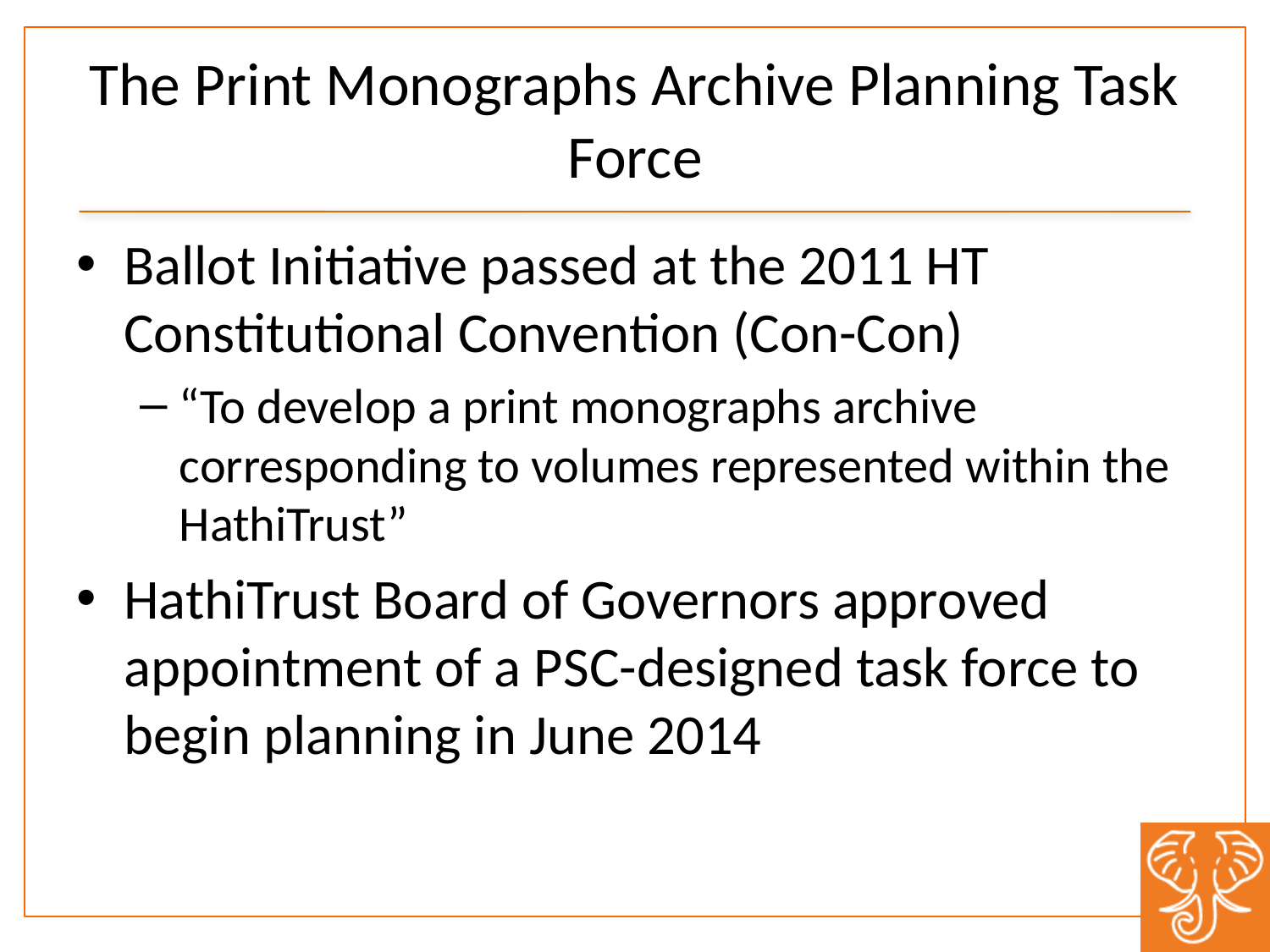

# The Print Monographs Archive Planning Task Force
Ballot Initiative passed at the 2011 HT Constitutional Convention (Con-Con)
“To develop a print monographs archive corresponding to volumes represented within the HathiTrust”
HathiTrust Board of Governors approved appointment of a PSC-designed task force to begin planning in June 2014